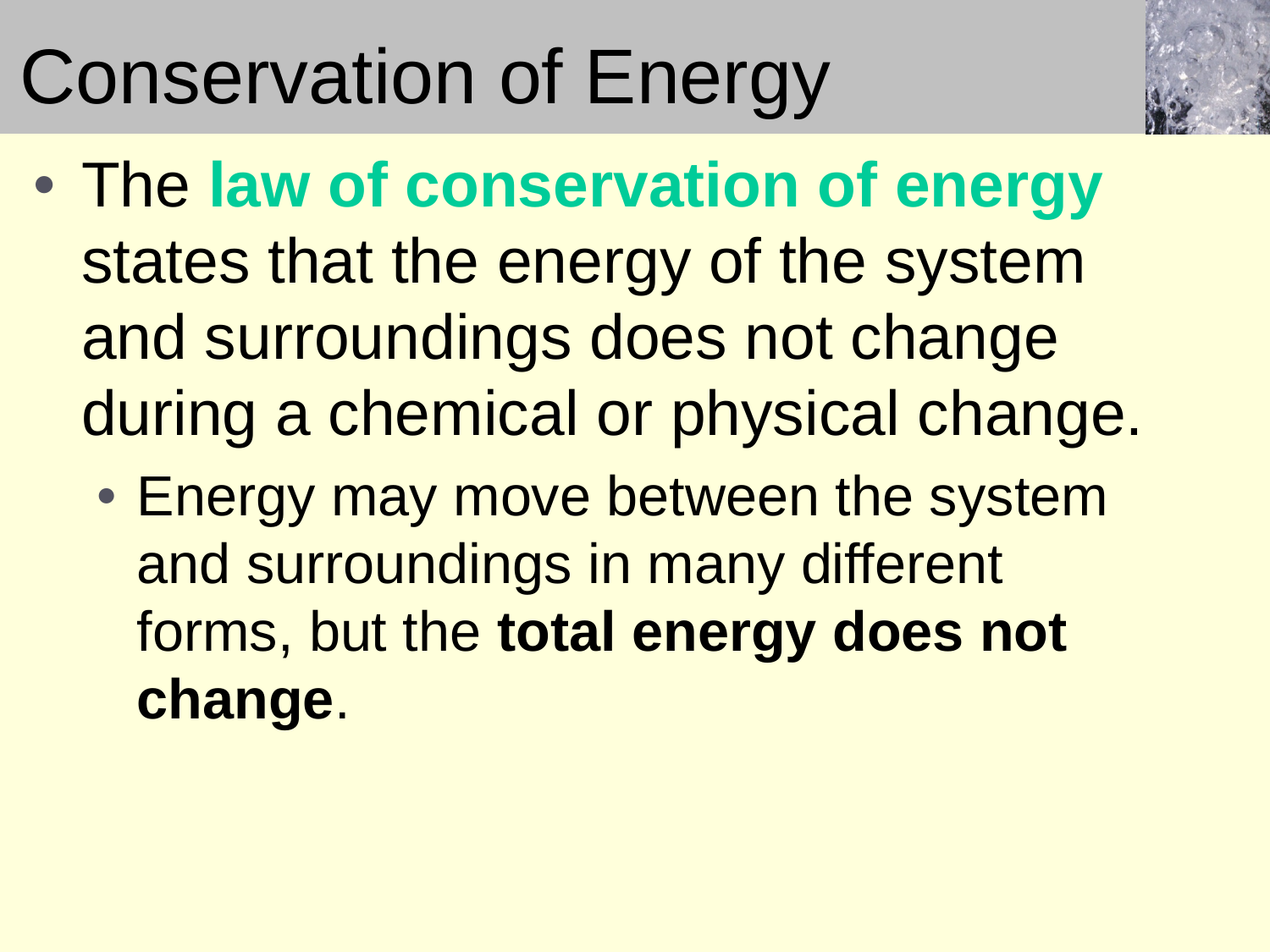

# Conservation of Energy
The law of conservation of energy states that the energy of the system and surroundings does not change during a chemical or physical change.
Energy may move between the system and surroundings in many different forms, but the total energy does not change.